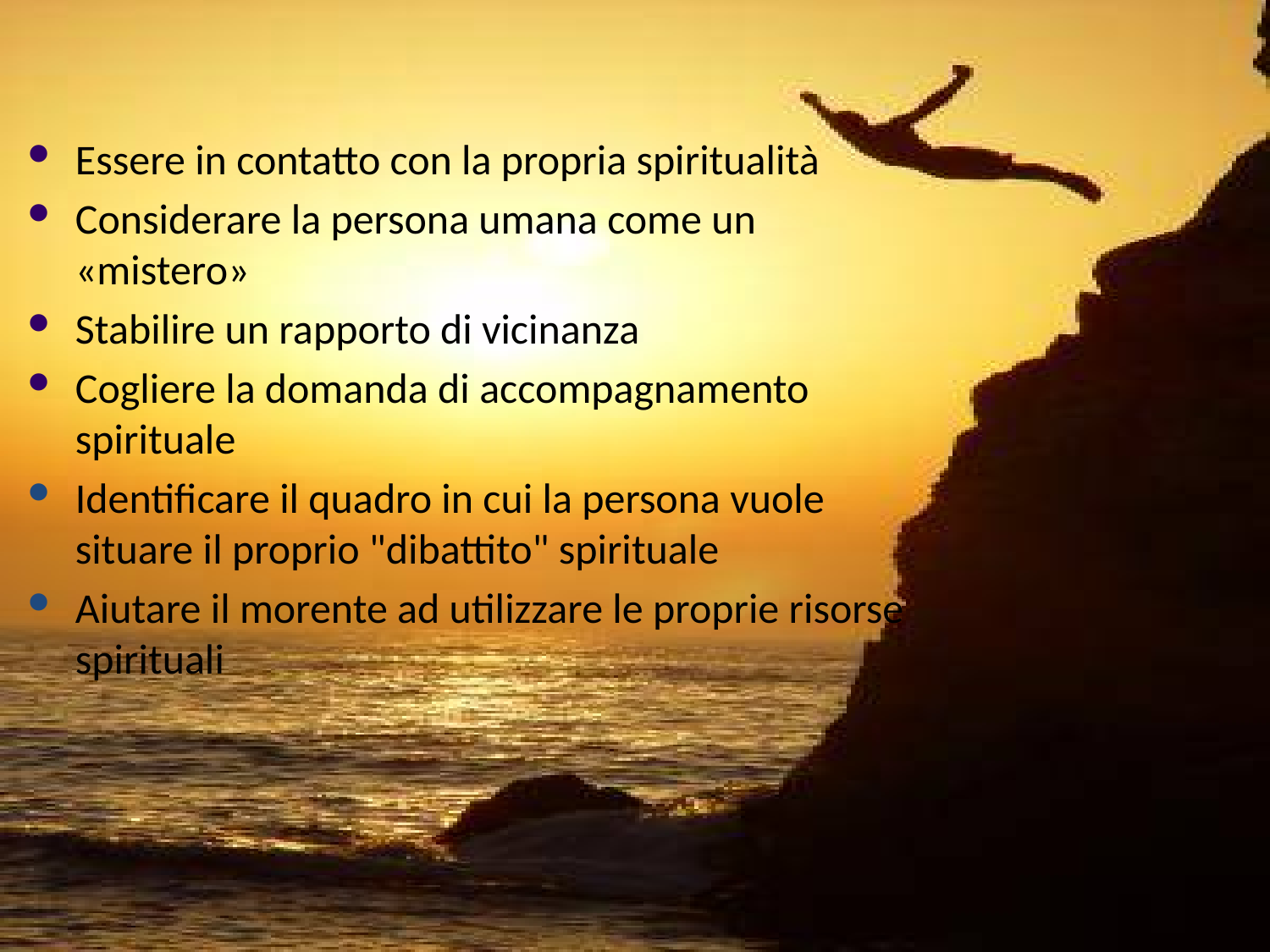

Essere in contatto con la propria spiritualità
Considerare la persona umana come un  «mistero»
Stabilire un rapporto di vicinanza
Cogliere la domanda di accompagnamento spirituale
Identificare il quadro in cui la persona vuole situare il proprio "dibattito" spirituale
Aiutare il morente ad utilizzare le proprie risorse spirituali